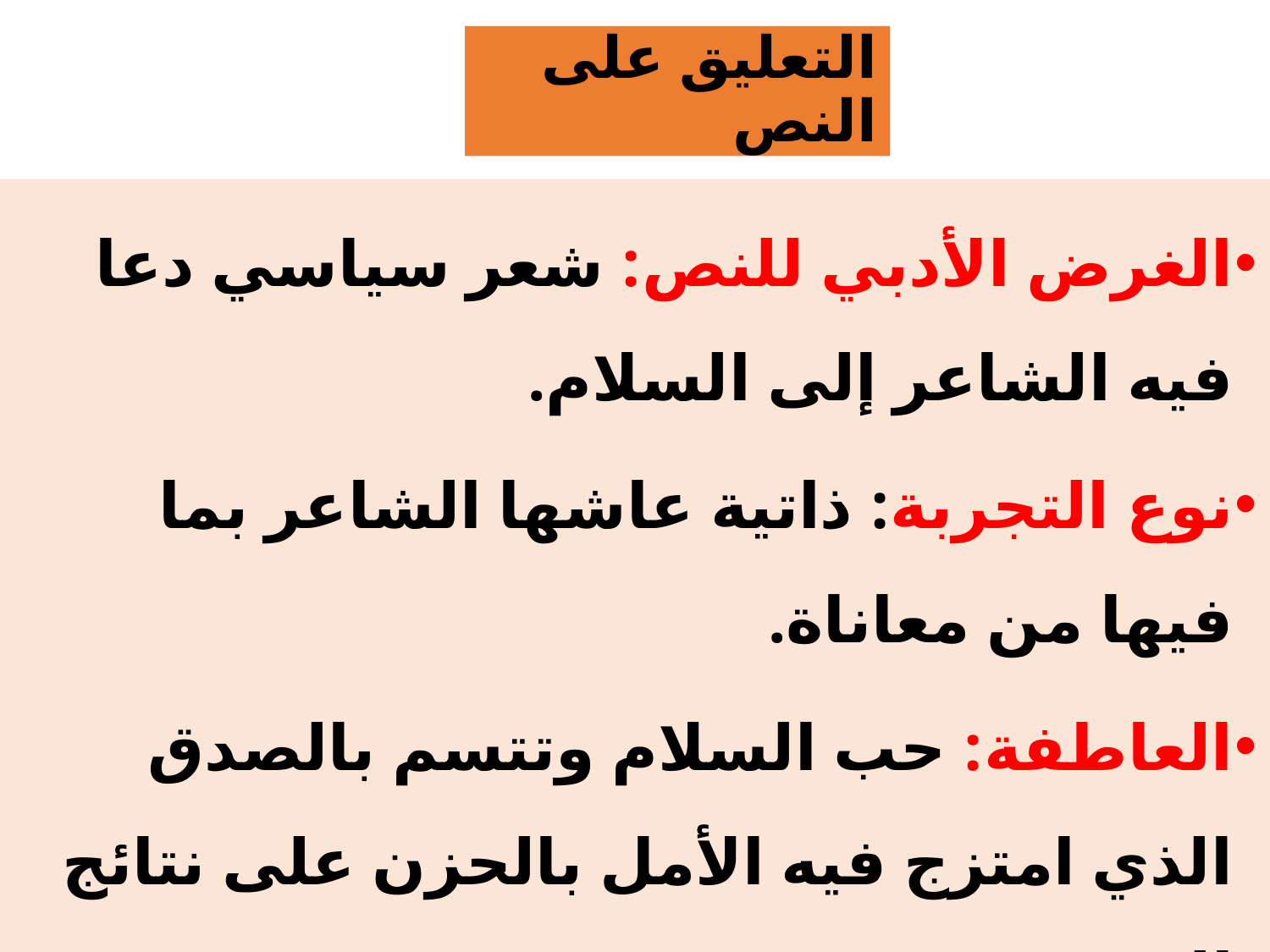

# التعليق على النص
الغرض الأدبي للنص: شعر سياسي دعا فيه الشاعر إلى السلام.
نوع التجربة: ذاتية عاشها الشاعر بما فيها من معاناة.
العاطفة: حب السلام وتتسم بالصدق الذي امتزج فيه الأمل بالحزن على نتائج الحرب.
الأفكار: مترابطة، تميل إلى التعليل والتحليل.